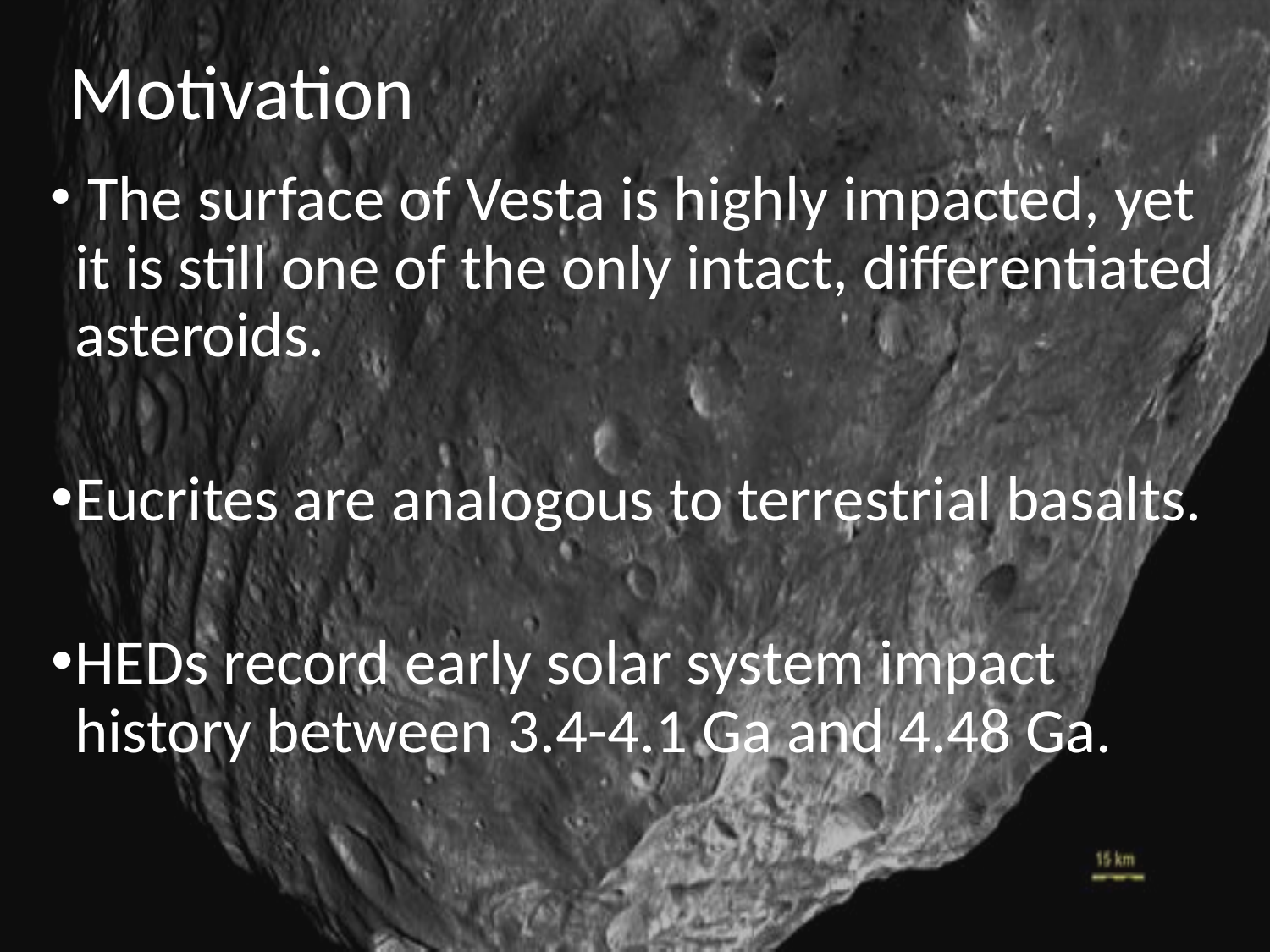

# Motivation
 The surface of Vesta is highly impacted, yet it is still one of the only intact, differentiated asteroids.

Eucrites are analogous to terrestrial basalts.

HEDs record early solar system impact history between 3.4-4.1 Ga and 4.48 Ga.